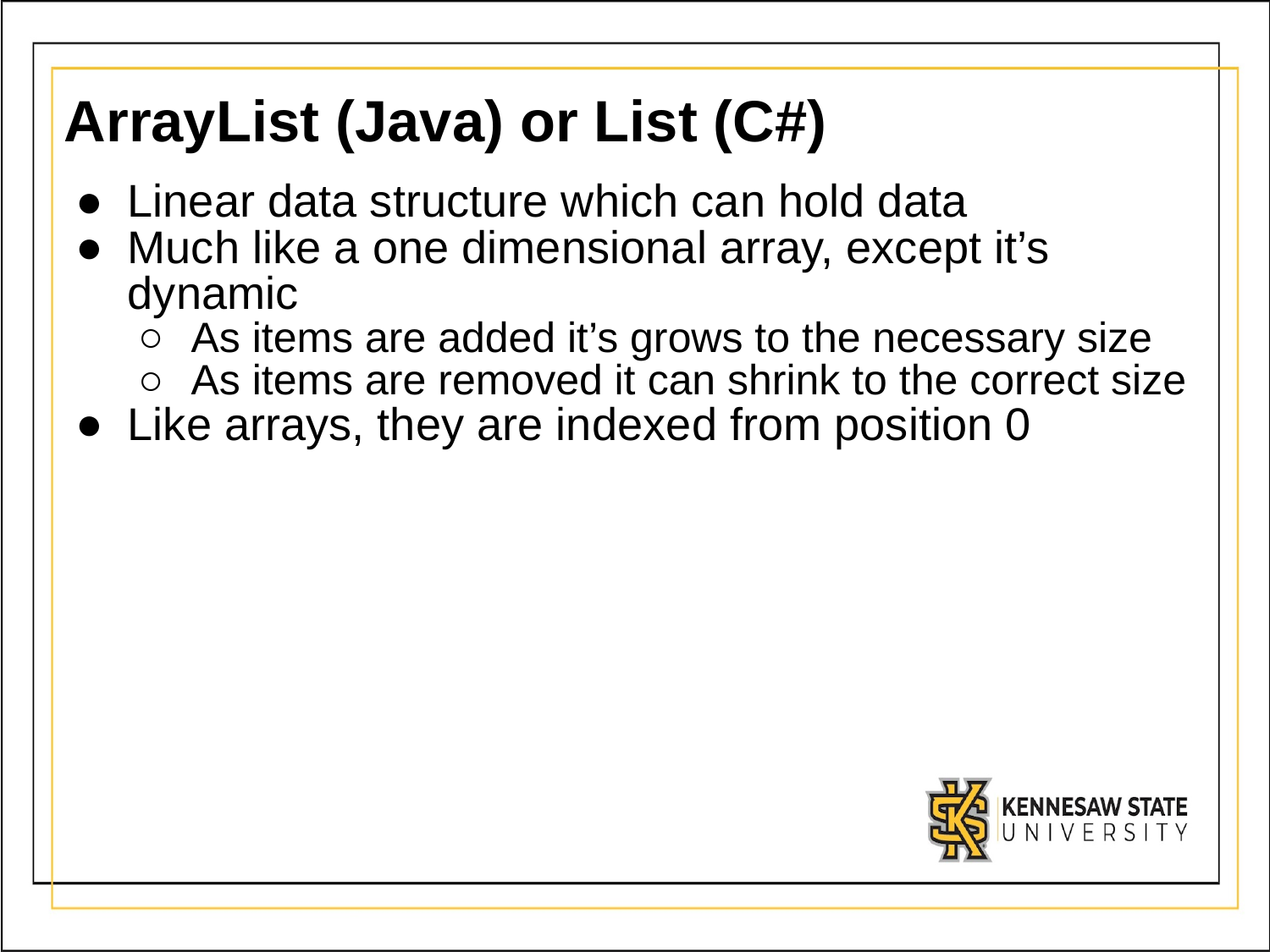

# ArrayList (Java) or List (C#)
Linear data structure which can hold data
Much like a one dimensional array, except it’s dynamic
As items are added it’s grows to the necessary size
As items are removed it can shrink to the correct size
Like arrays, they are indexed from position 0